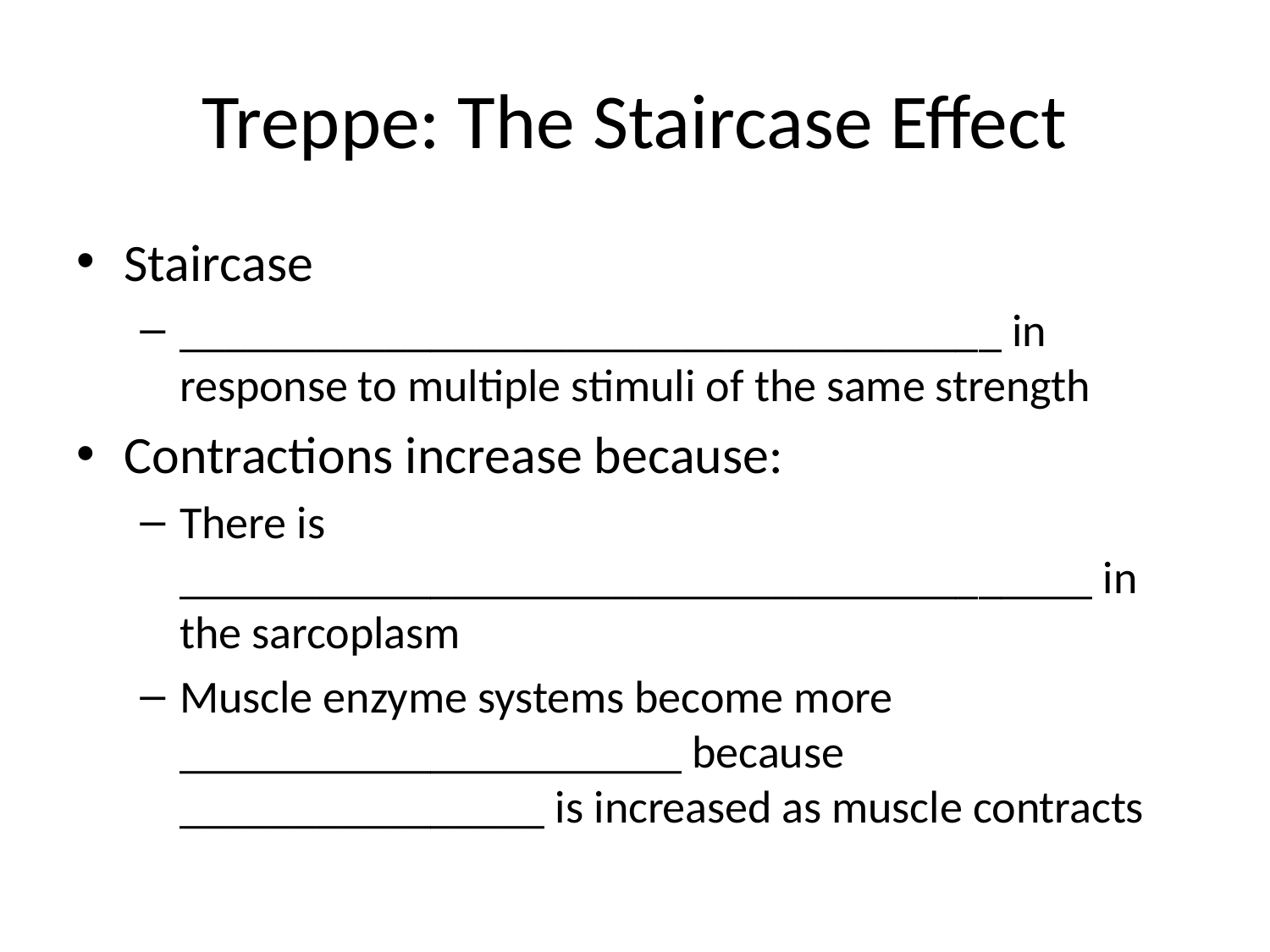

# Treppe: The Staircase Effect
Staircase
____________________________________ in response to multiple stimuli of the same strength
Contractions increase because:
There is ________________________________________ in the sarcoplasm
Muscle enzyme systems become more ______________________ because ________________ is increased as muscle contracts